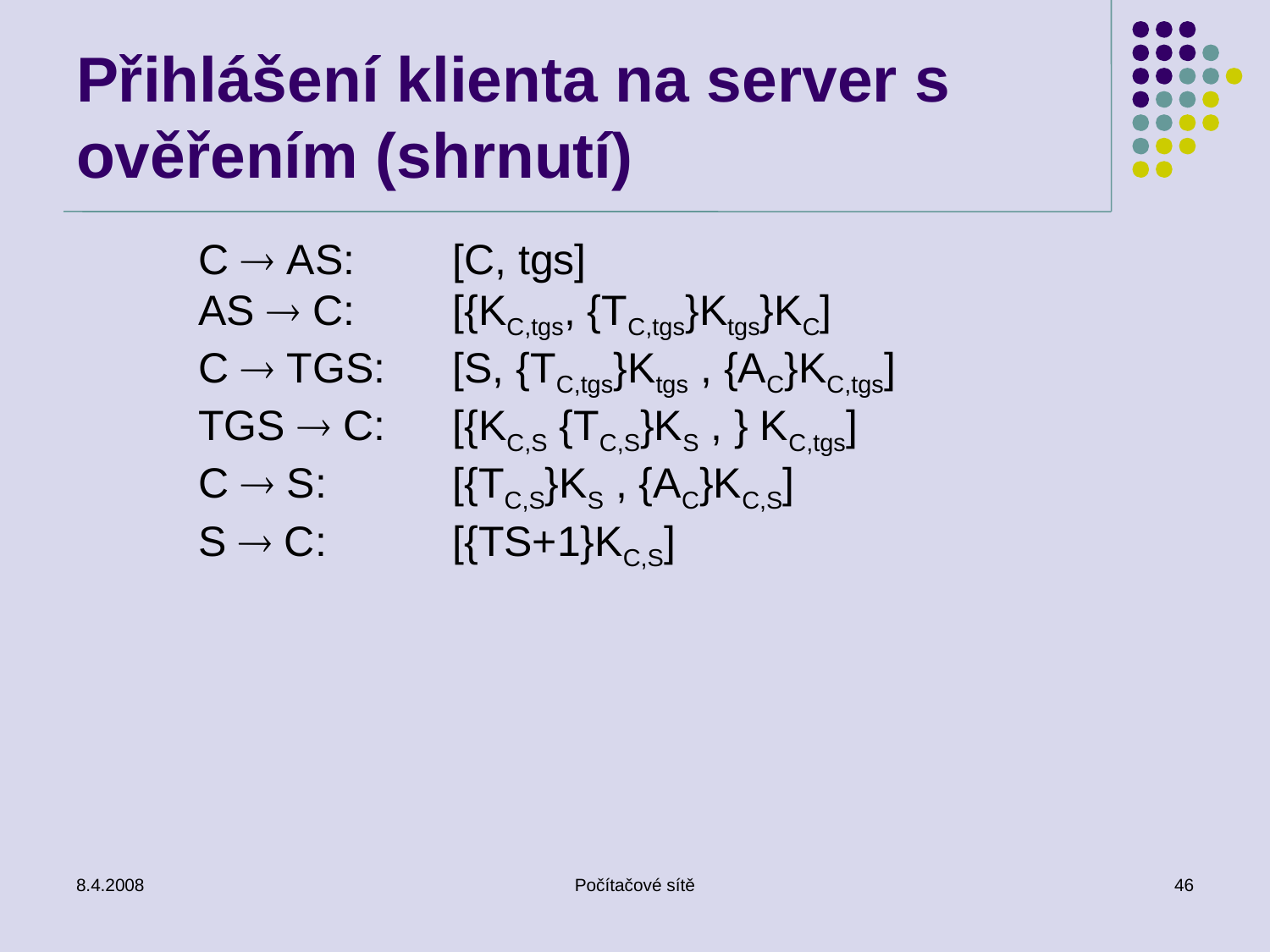

# Přihlášení klienta na server s ověřením (shrnutí)
C → AS:	[C, tgs]
AS → C:	[{KC,tgs, {TC,tgs}Ktgs}KC]
C → TGS: 	[S, {TC,tgs}Ktgs , {AC}KC,tgs]
TGS → C:	[{KC,S {TC,S}KS , } KC,tgs]
C → S:	[{TC,S}KS , {AC}KC,S]
S → C:	[{TS+1}KC,S]
8.4.2008
Počítačové sítě
46